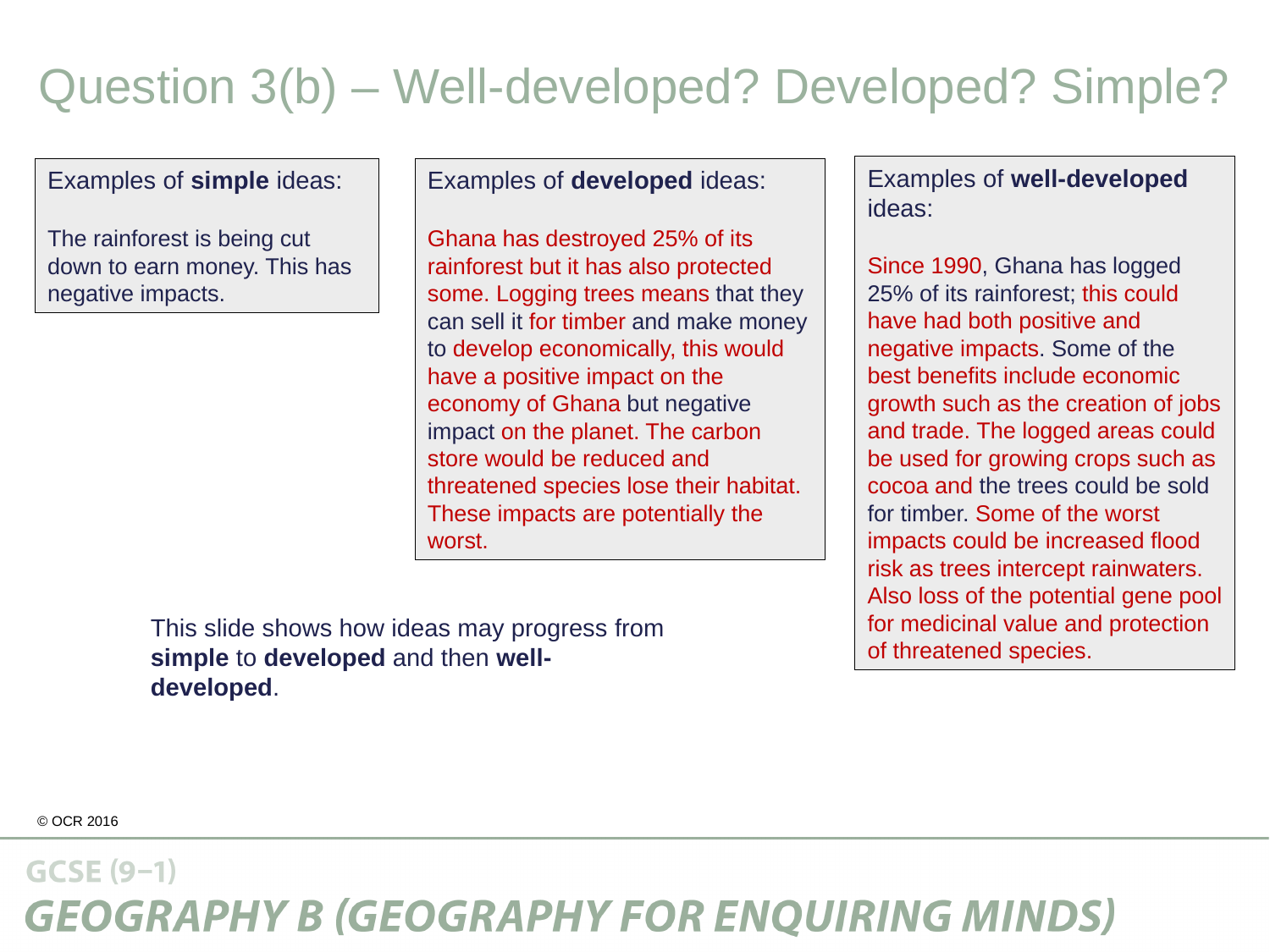

Question 3(b) – Well-developed? Developed? Simple?
Examples of well-developed ideas:

Since 1990, Ghana has logged 25% of its rainforest; this could have had both positive and negative impacts. Some of the best benefits include economic growth such as the creation of jobs and trade. The logged areas could be used for growing crops such as cocoa and the trees could be sold for timber. Some of the worst impacts could be increased flood risk as trees intercept rainwaters. Also loss of the potential gene pool for medicinal value and protection of threatened species.
Examples of simple ideas:

The rainforest is being cut down to earn money. This has negative impacts.
Examples of developed ideas:

Ghana has destroyed 25% of its rainforest but it has also protected some. Logging trees means that they can sell it for timber and make money to develop economically, this would have a positive impact on the economy of Ghana but negative impact on the planet. The carbon store would be reduced and threatened species lose their habitat. These impacts are potentially the worst.
This slide shows how ideas may progress from simple to developed and then well-developed.